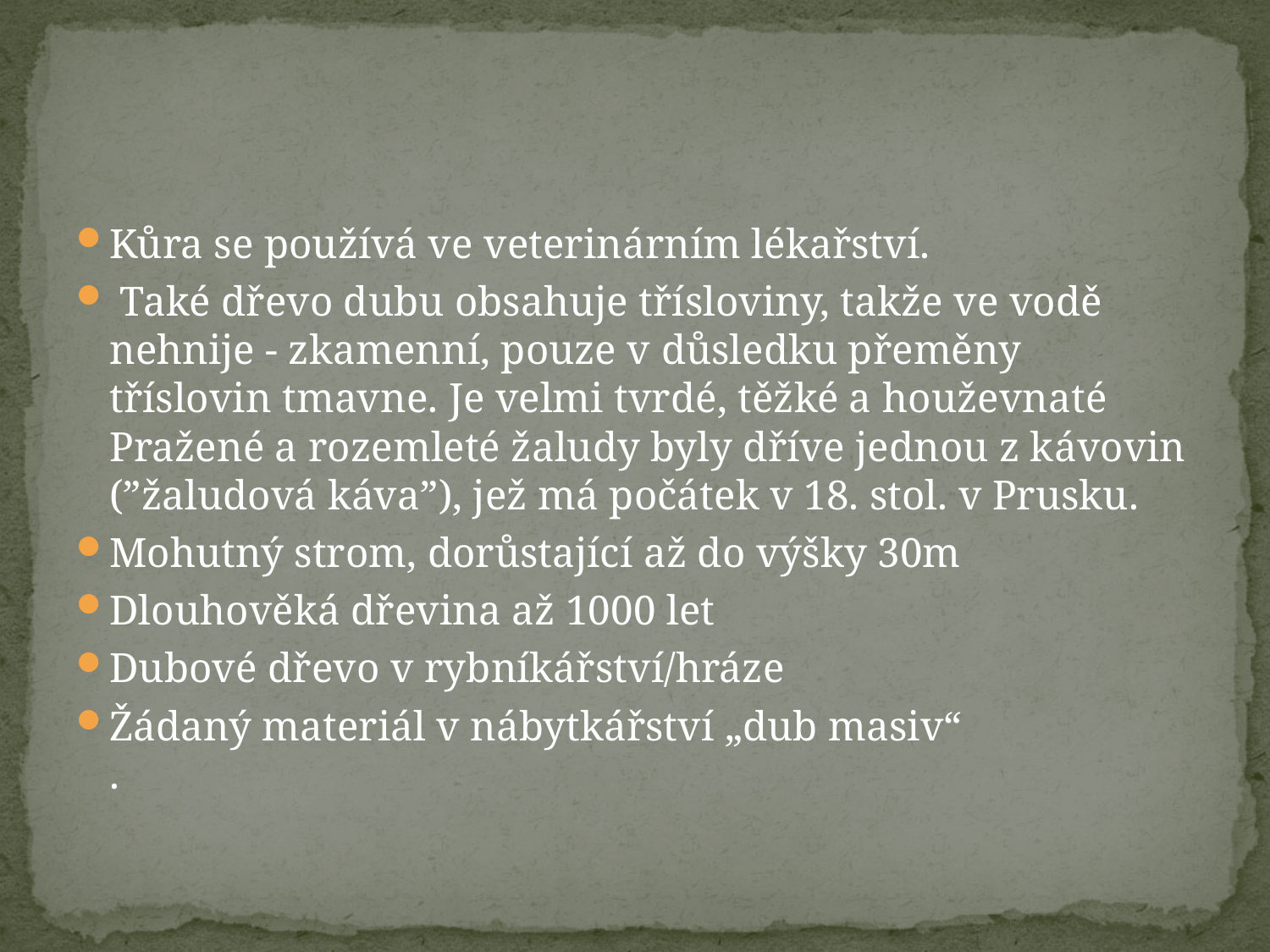

Kůra se používá ve veterinárním lékařství.
 Také dřevo dubu obsahuje třísloviny, takže ve vodě nehnije - zkamenní, pouze v důsledku přeměny tříslovin tmavne. Je velmi tvrdé, těžké a houževnaté
Pražené a rozemleté žaludy byly dříve jednou z kávovin (”žaludová káva”), jež má počátek v 18. stol. v Prusku.
Mohutný strom, dorůstající až do výšky 30m
Dlouhověká dřevina až 1000 let
Dubové dřevo v rybníkářství/hráze
Žádaný materiál v nábytkářství „dub masiv“
.